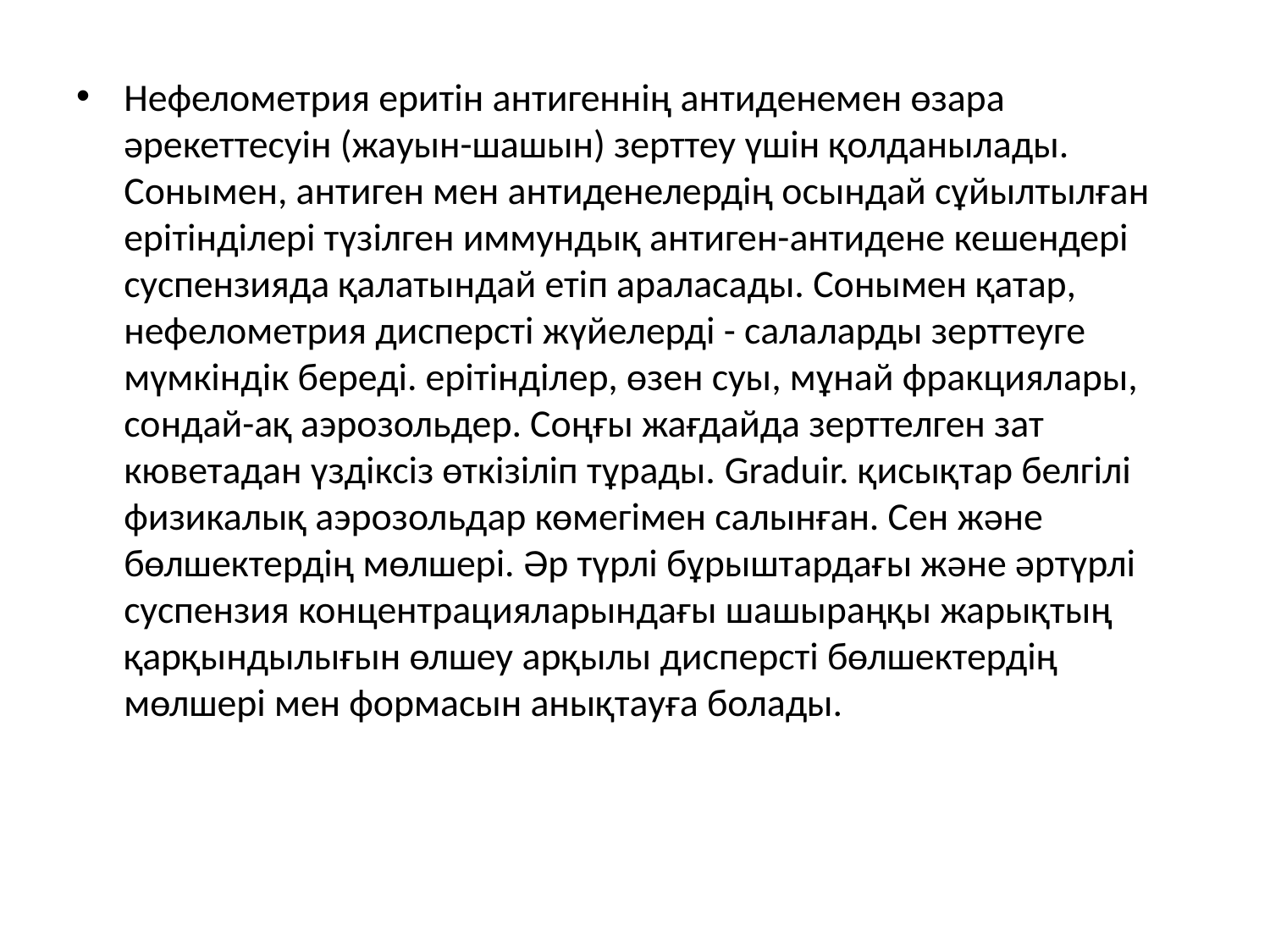

Нефелометрия еритін антигеннің антиденемен өзара әрекеттесуін (жауын-шашын) зерттеу үшін қолданылады. Сонымен, антиген мен антиденелердің осындай сұйылтылған ерітінділері түзілген иммундық антиген-антидене кешендері суспензияда қалатындай етіп араласады. Сонымен қатар, нефелометрия дисперсті жүйелерді - салаларды зерттеуге мүмкіндік береді. ерітінділер, өзен суы, мұнай фракциялары, сондай-ақ аэрозольдер. Соңғы жағдайда зерттелген зат кюветадан үздіксіз өткізіліп тұрады. Graduir. қисықтар белгілі физикалық аэрозольдар көмегімен салынған. Сен және бөлшектердің мөлшері. Әр түрлі бұрыштардағы және әртүрлі суспензия концентрацияларындағы шашыраңқы жарықтың қарқындылығын өлшеу арқылы дисперсті бөлшектердің мөлшері мен формасын анықтауға болады.